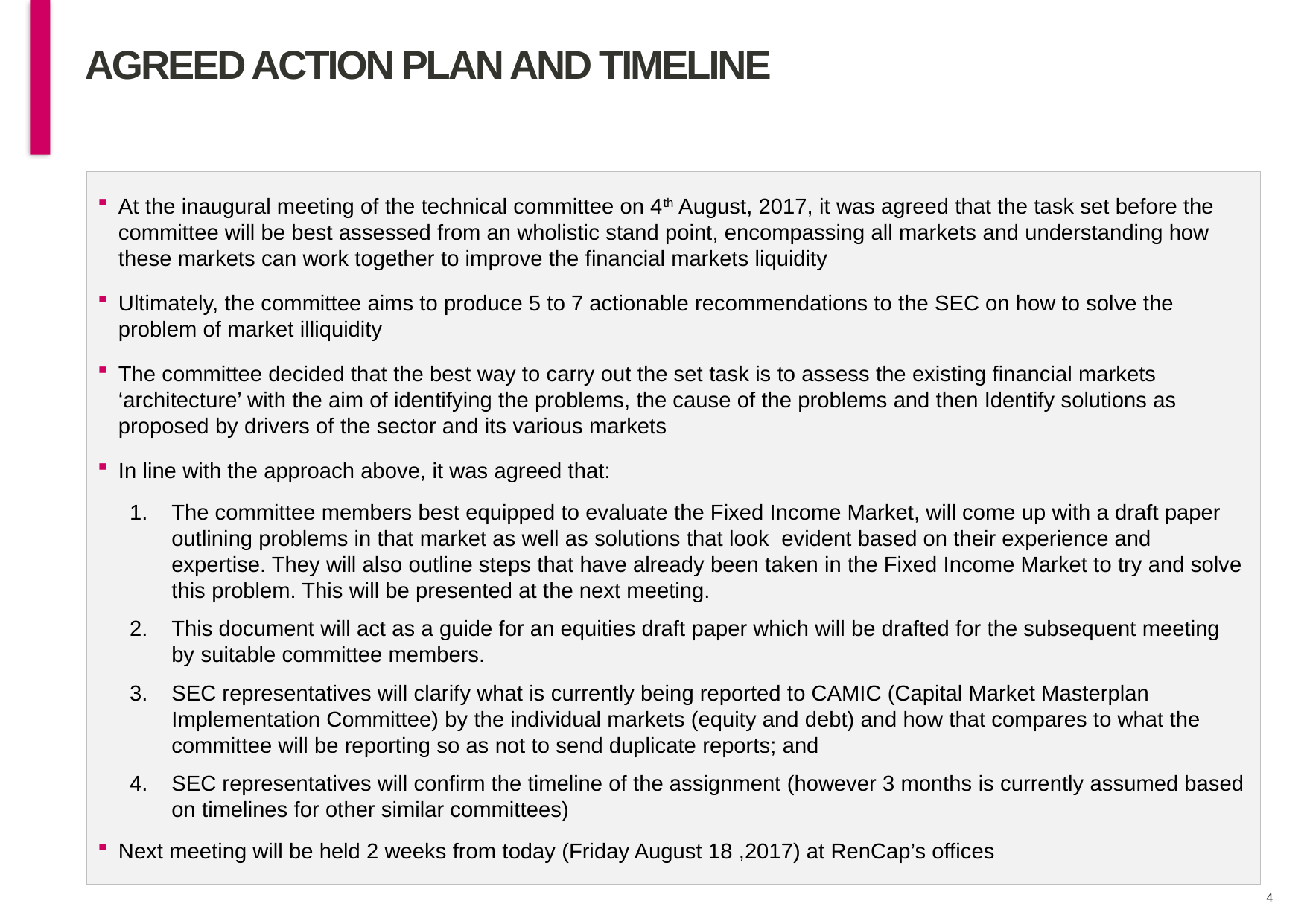

# 4
AGREED ACTION PLAN and TIMELINE
At the inaugural meeting of the technical committee on 4th August, 2017, it was agreed that the task set before the committee will be best assessed from an wholistic stand point, encompassing all markets and understanding how these markets can work together to improve the financial markets liquidity
Ultimately, the committee aims to produce 5 to 7 actionable recommendations to the SEC on how to solve the problem of market illiquidity
The committee decided that the best way to carry out the set task is to assess the existing financial markets ‘architecture’ with the aim of identifying the problems, the cause of the problems and then Identify solutions as proposed by drivers of the sector and its various markets
In line with the approach above, it was agreed that:
The committee members best equipped to evaluate the Fixed Income Market, will come up with a draft paper outlining problems in that market as well as solutions that look  evident based on their experience and expertise. They will also outline steps that have already been taken in the Fixed Income Market to try and solve this problem. This will be presented at the next meeting.
This document will act as a guide for an equities draft paper which will be drafted for the subsequent meeting by suitable committee members.
SEC representatives will clarify what is currently being reported to CAMIC (Capital Market Masterplan Implementation Committee) by the individual markets (equity and debt) and how that compares to what the committee will be reporting so as not to send duplicate reports; and
SEC representatives will confirm the timeline of the assignment (however 3 months is currently assumed based on timelines for other similar committees)
Next meeting will be held 2 weeks from today (Friday August 18 ,2017) at RenCap’s offices
4